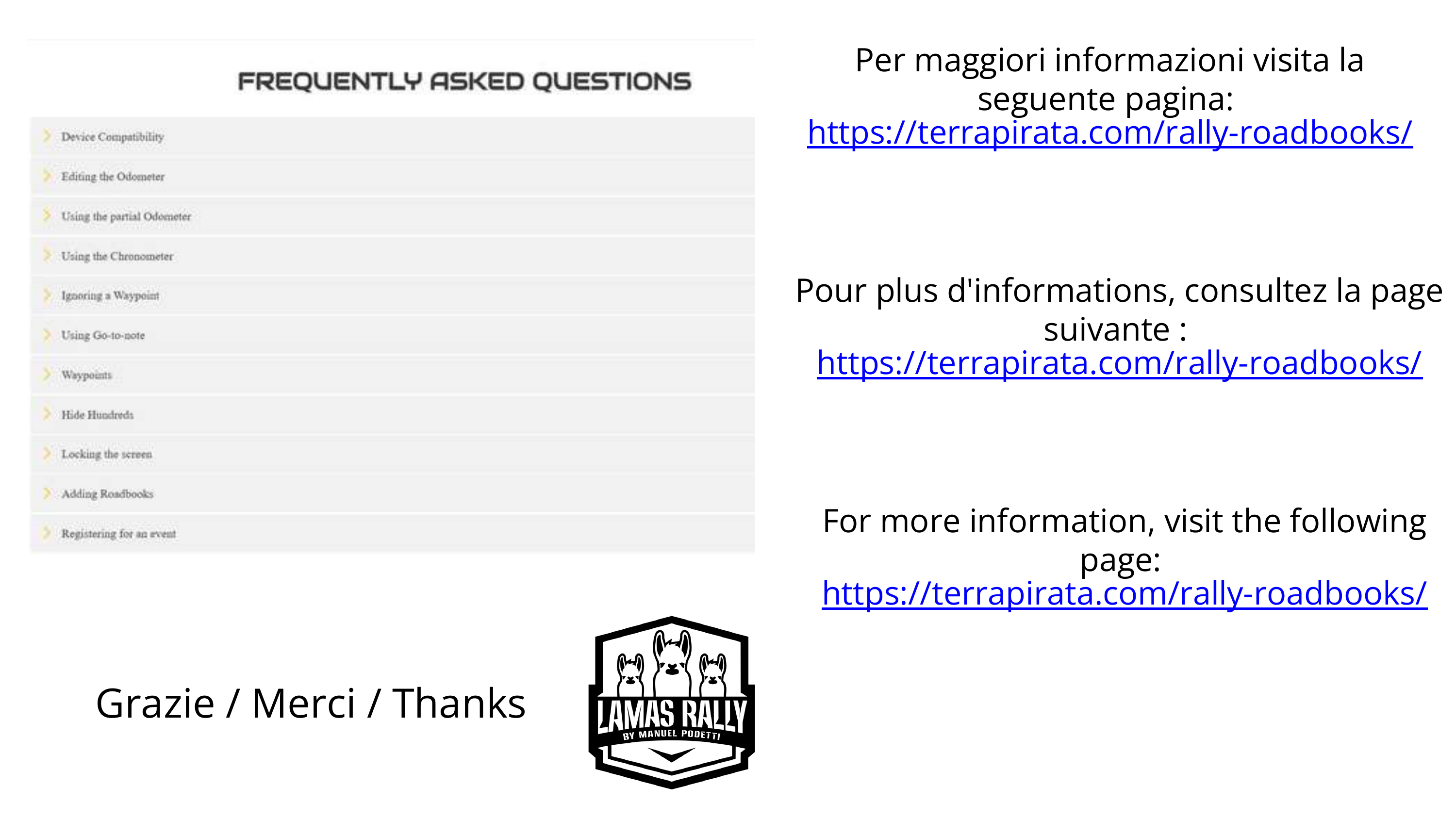

Per maggiori informazioni visita la seguente pagina: https://terrapirata.com/rally-roadbooks/
Pour plus d'informations, consultez la page suivante : https://terrapirata.com/rally-roadbooks/
For more information, visit the following page: https://terrapirata.com/rally-roadbooks/

Grazie / Merci / Thanks